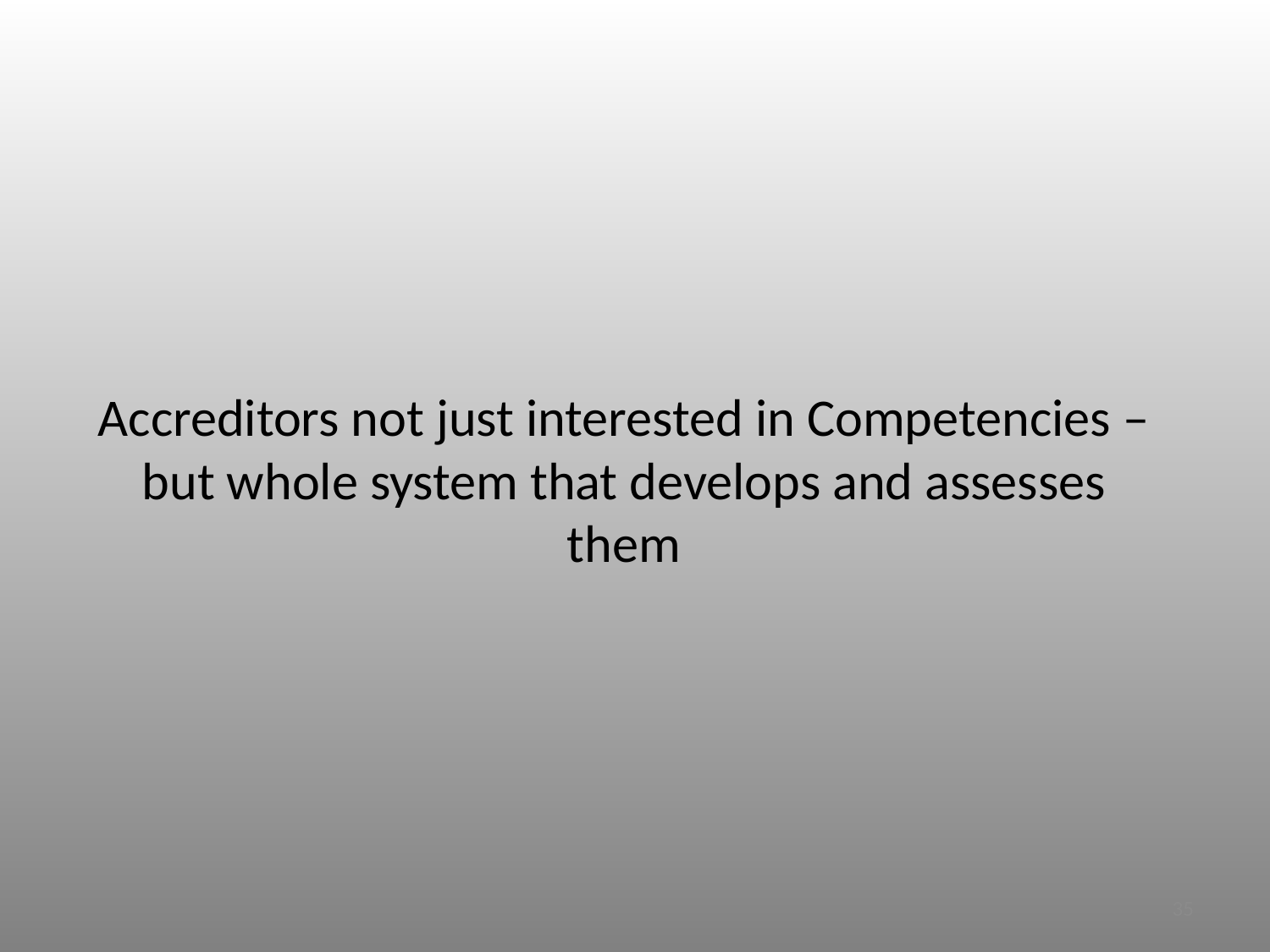

# Accreditors not just interested in Competencies – but whole system that develops and assesses them
35